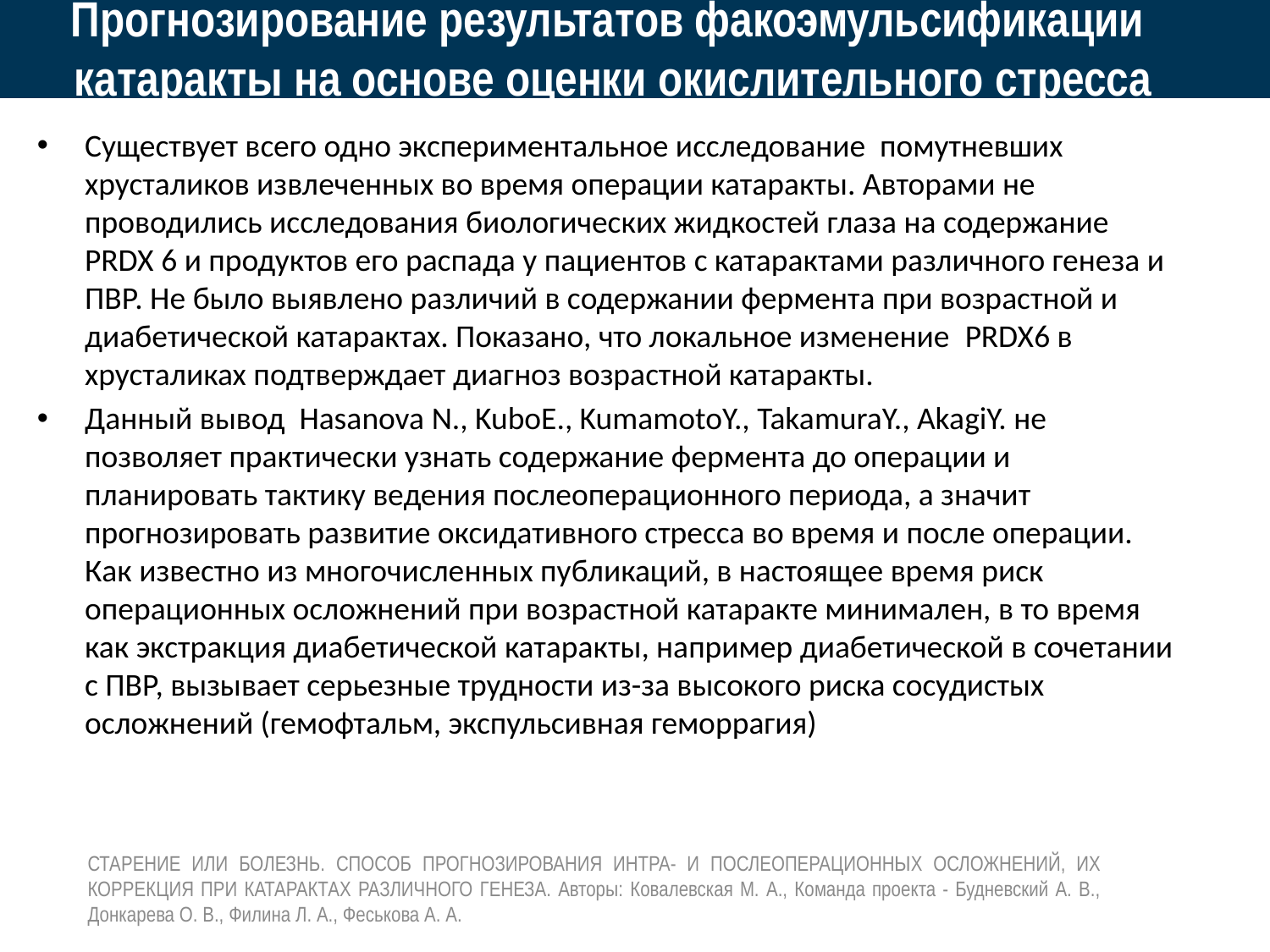

# Прогнозирование результатов факоэмульсификации  катаракты на основе оценки окислительного стресса
Существует всего одно экспериментальное исследование  помутневших хрусталиков извлеченных во время операции катаракты. Авторами не проводились исследования биологических жидкостей глаза на содержание PRDX 6 и продуктов его распада у пациентов с катарактами различного генеза и ПВР. Не было выявлено различий в содержании фермента при возрастной и диабетической катарактах. Показано, что локальное изменение  PRDX6 в хрусталиках подтверждает диагноз возрастной катаракты.
Данный вывод  Hasanova N., KuboE., KumamotoY., TakamuraY., AkagiY. не позволяет практически узнать содержание фермента до операции и планировать тактику ведения послеоперационного периода, а значит прогнозировать развитие оксидативного стресса во время и после операции. Как известно из многочисленных публикаций, в настоящее время риск операционных осложнений при возрастной катаракте минимален, в то время как экстракция диабетической катаракты, например диабетической в сочетании с ПВР, вызывает серьезные трудности из-за высокого риска сосудистых осложнений (гемофтальм, экспульсивная геморрагия)
СТАРЕНИЕ ИЛИ БОЛЕЗНЬ. СПОСОБ ПРОГНОЗИРОВАНИЯ ИНТРА- И ПОСЛЕОПЕРАЦИОННЫХ ОСЛОЖНЕНИЙ, ИХ КОРРЕКЦИЯ ПРИ КАТАРАКТАХ РАЗЛИЧНОГО ГЕНЕЗА. Авторы: Ковалевская М. А., Команда проекта - Будневский А. В., Донкарева О. В., Филина Л. А., Феськова А. А.